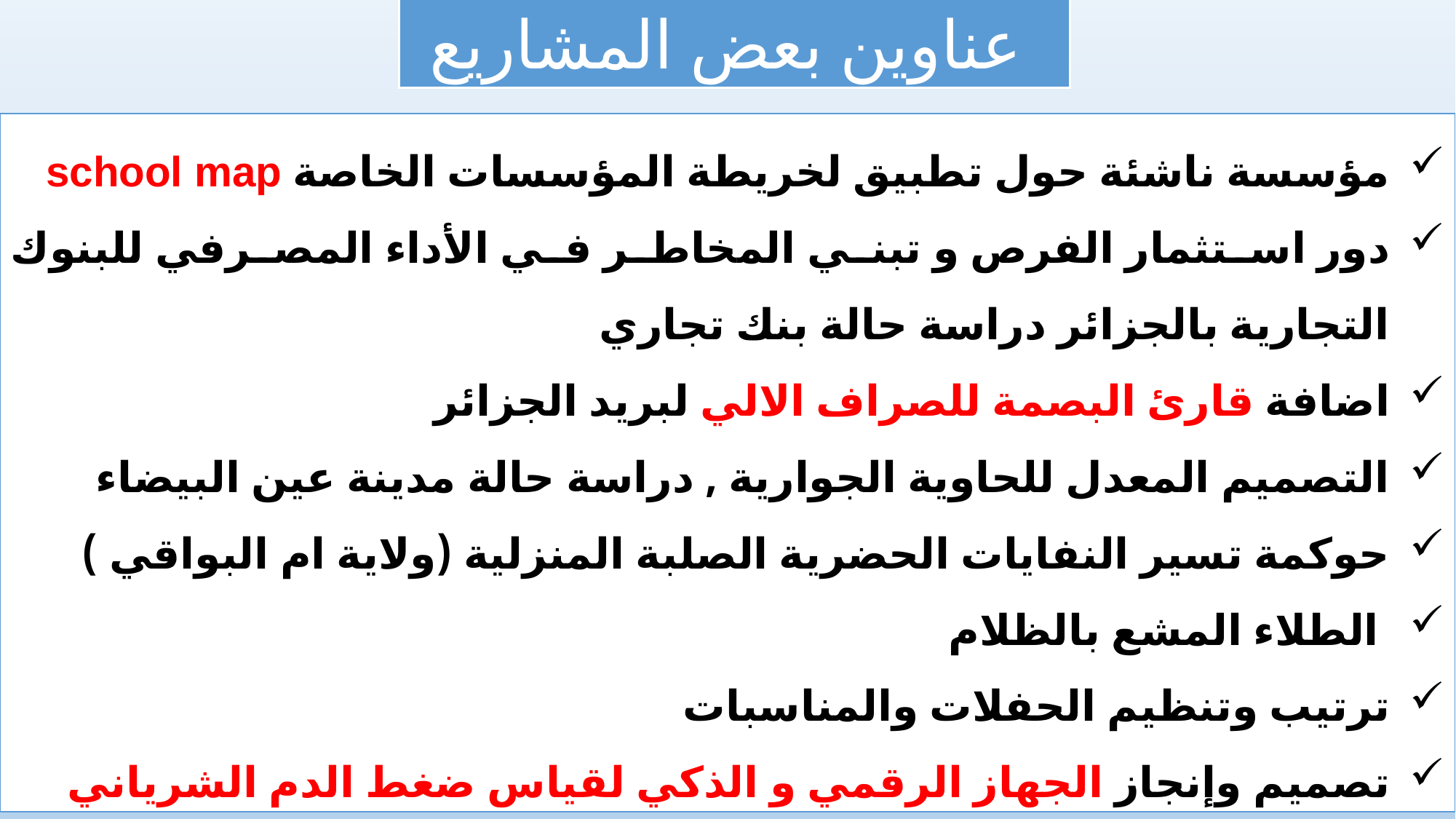

عناوين بعض المشاريع
مؤسسة ناشئة حول تطبيق لخريطة المؤسسات الخاصة school map
دور استثمار الفرص و تبني المخاطر في الأداء المصرفي للبنوك التجارية بالجزائر دراسة حالة بنك تجاري
اضافة قارئ البصمة للصراف الالي لبريد الجزائر
التصميم المعدل للحاوية الجوارية , دراسة حالة مدينة عين البيضاء
حوكمة تسير النفايات الحضرية الصلبة المنزلية (ولاية ام البواقي )
 الطلاء المشع بالظلام
ترتيب وتنظيم الحفلات والمناسبات
تصميم وإنجاز الجهاز الرقمي و الذكي لقياس ضغط الدم الشرياني